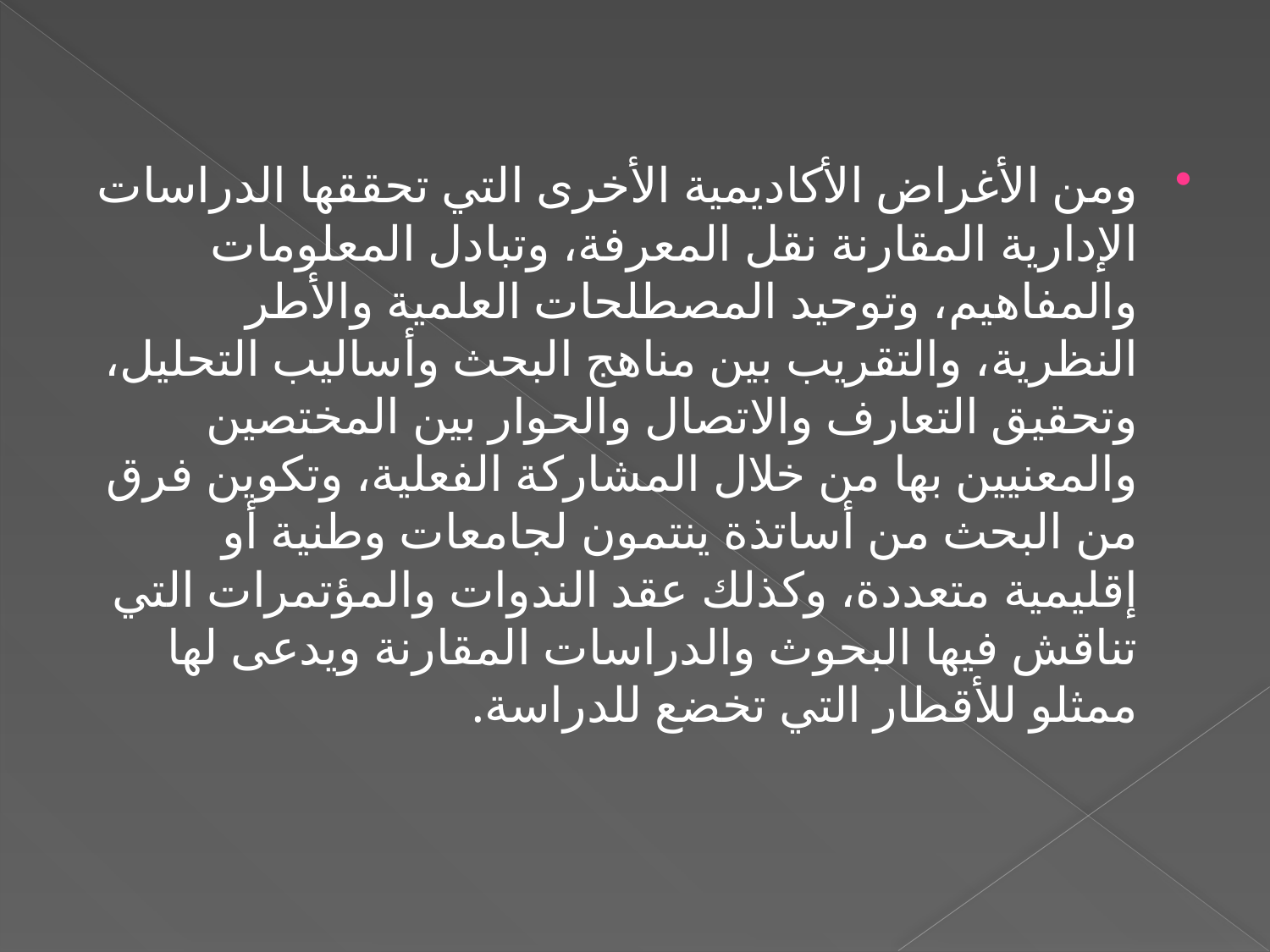

ومن الأغراض الأكاديمية الأخرى التي تحققها الدراسات الإدارية المقارنة نقل المعرفة، وتبادل المعلومات والمفاهيم، وتوحيد المصطلحات العلمية والأطر النظرية، والتقريب بين مناهج البحث وأساليب التحليل، وتحقيق التعارف والاتصال والحوار بين المختصين والمعنيين بها من خلال المشاركة الفعلية، وتكوين فرق من البحث من أساتذة ينتمون لجامعات وطنية أو إقليمية متعددة، وكذلك عقد الندوات والمؤتمرات التي تناقش فيها البحوث والدراسات المقارنة ويدعى لها ممثلو للأقطار التي تخضع للدراسة.